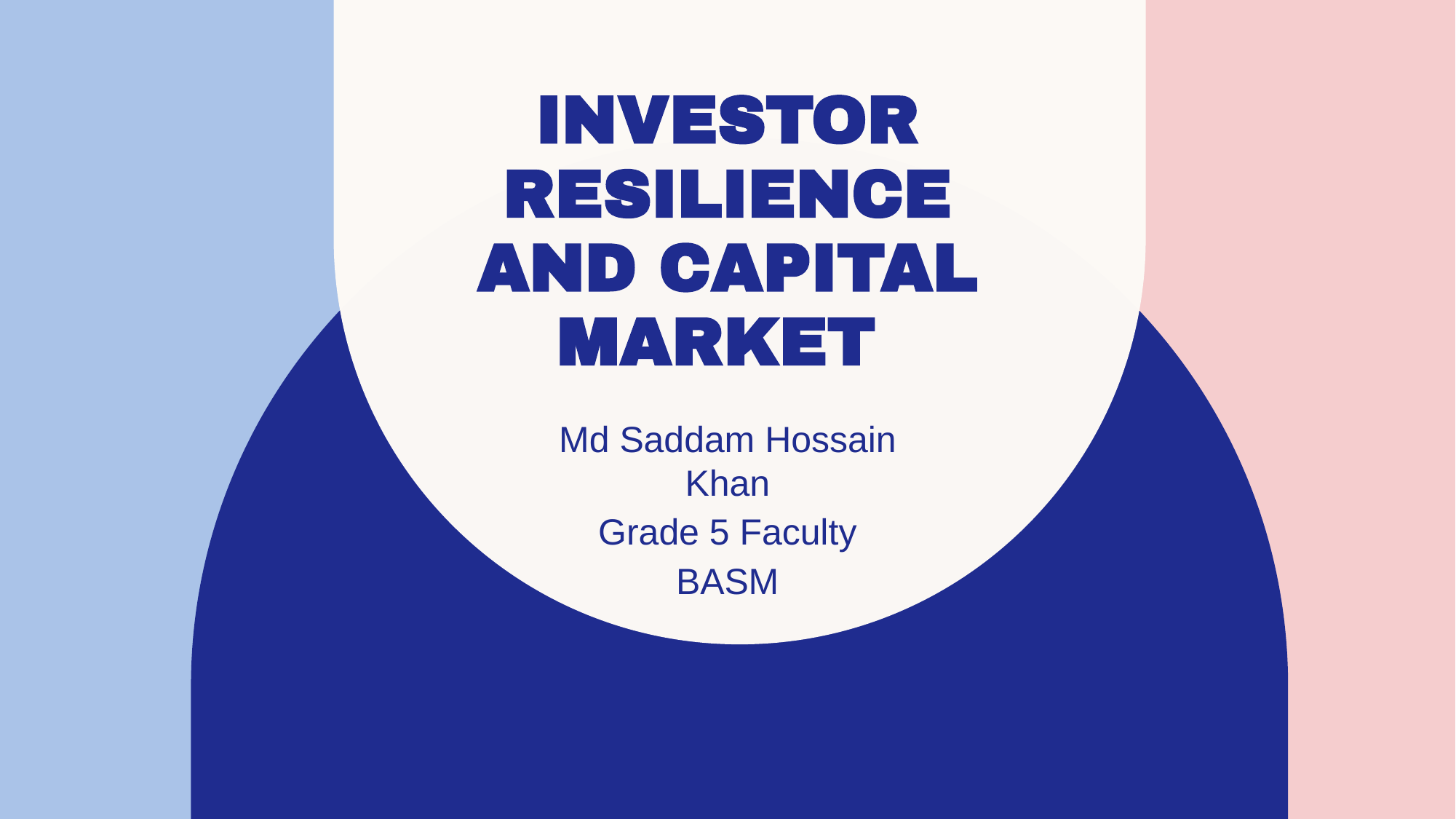

# Investor Resilience and Capital market
Md Saddam Hossain Khan
Grade 5 Faculty
BASM​